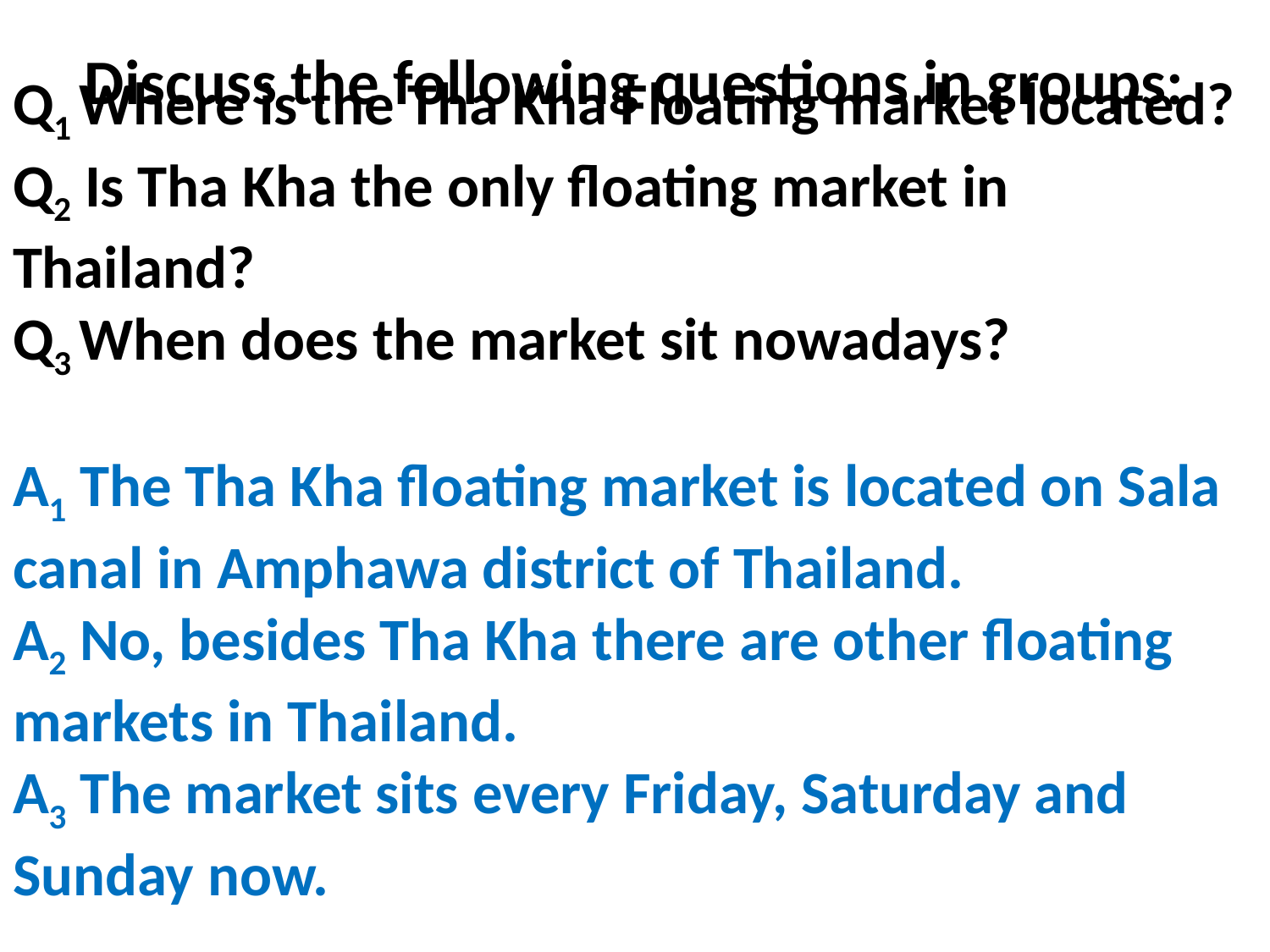

# Discuss the following questions in groups:
Q1 Where is the Tha Kha Floating market located?
Q2 Is Tha Kha the only floating market in Thailand?
Q3 When does the market sit nowadays?

A1 The Tha Kha floating market is located on Sala canal in Amphawa district of Thailand.
A2 No, besides Tha Kha there are other floating markets in Thailand.
A3 The market sits every Friday, Saturday and Sunday now.